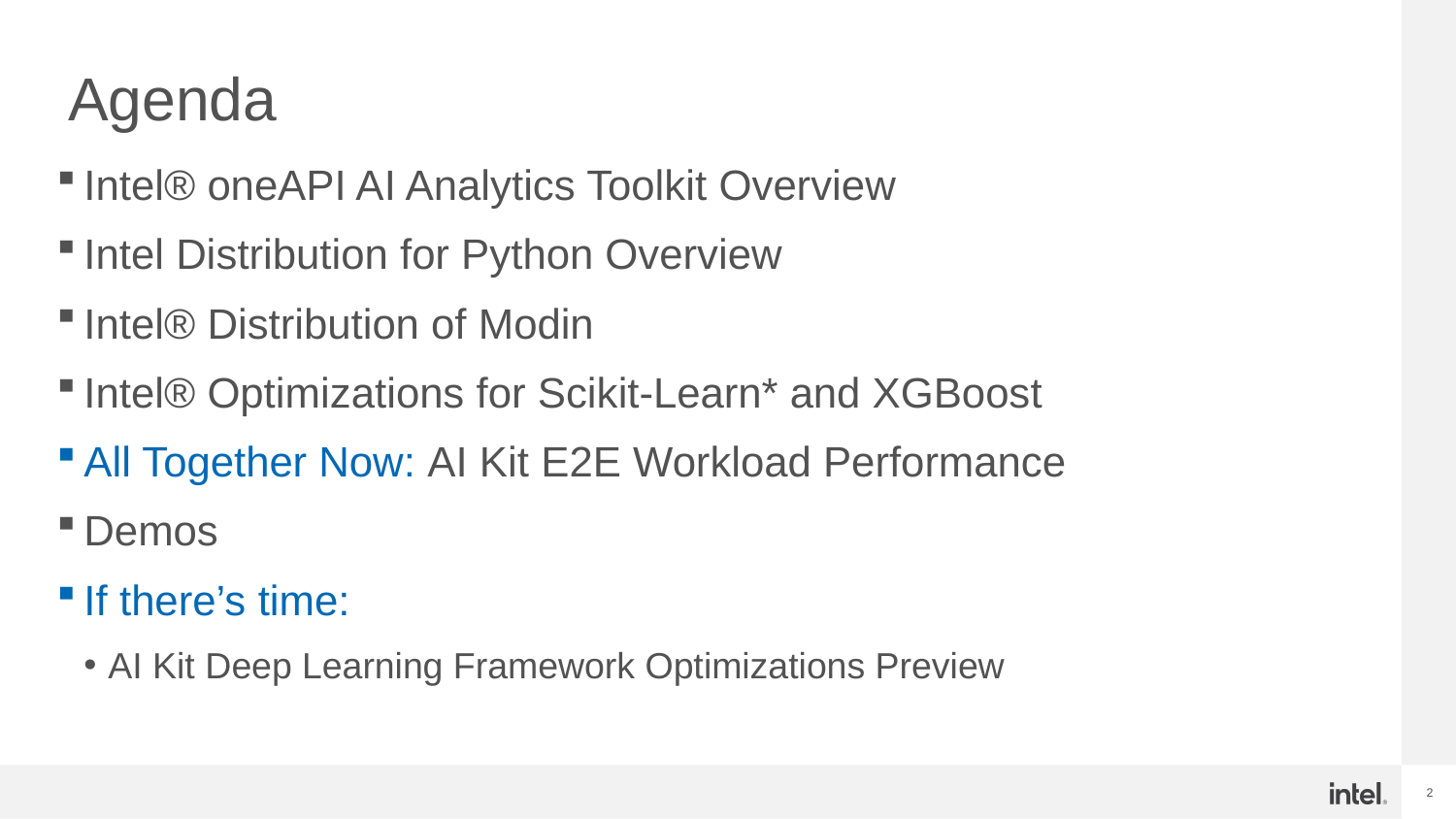

# Agenda
Intel® oneAPI AI Analytics Toolkit Overview
Intel Distribution for Python Overview
Intel® Distribution of Modin
Intel® Optimizations for Scikit-Learn* and XGBoost
All Together Now: AI Kit E2E Workload Performance
Demos
If there’s time:
AI Kit Deep Learning Framework Optimizations Preview